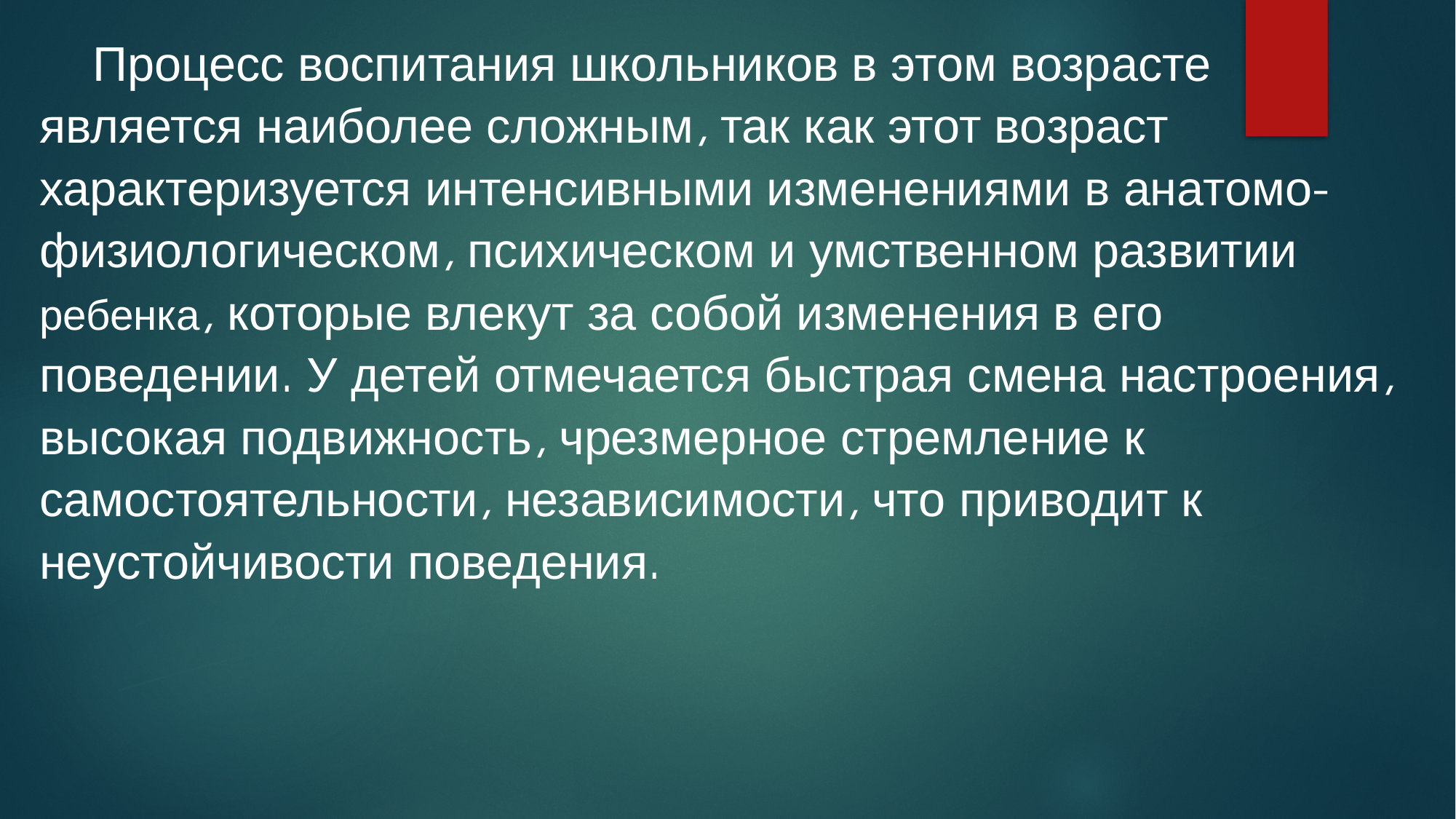

Процесс воспитания школьников в этом возрасте является наиболее сложным, так как этот возраст характеризуется интенсивными изменениями в анатомо- физиологическом, психическом и умственном развитии ребенка, которые влекут за собой изменения в его поведении. У детей отмечается быстрая смена настроения, высокая подвижность, чрезмерное стремление к самостоятельности, независимости, что приводит к неустойчивости поведения.